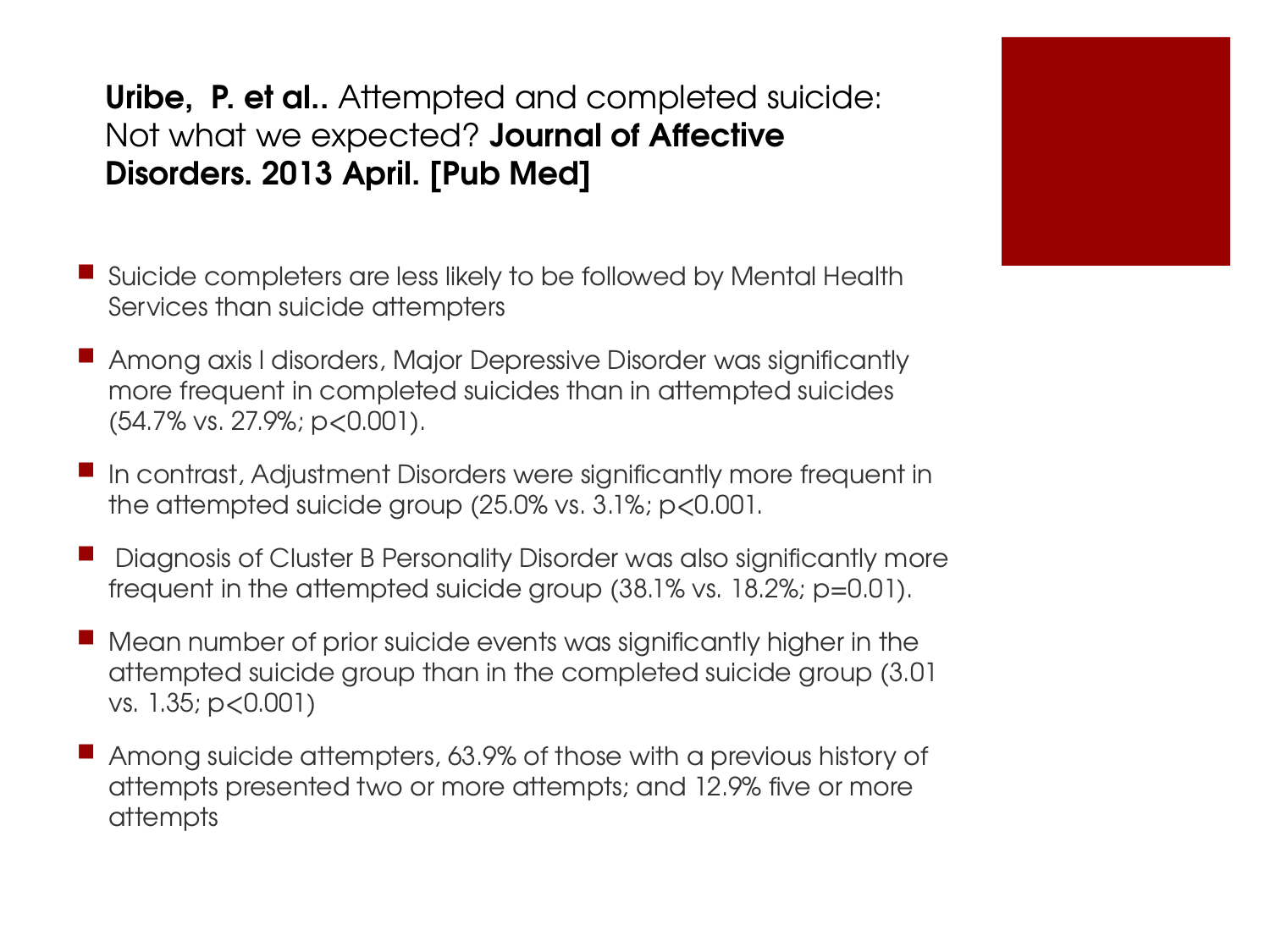

Uribe,  P. et al.. Attempted and completed suicide: Not what we expected? Journal of Affective Disorders. 2013 April. [Pub Med]

Suicide completers are less likely to be followed by Mental Health Services than suicide attempters
Among axis l disorders, Major Depressive Disorder was significantly more frequent in completed suicides than in attempted suicides (54.7% vs. 27.9%; p<0.001).
In contrast, Adjustment Disorders were significantly more frequent in the attempted suicide group (25.0% vs. 3.1%; p<0.001.
 Diagnosis of Cluster B Personality Disorder was also significantly more frequent in the attempted suicide group (38.1% vs. 18.2%; p=0.01).
Mean number of prior suicide events was significantly higher in the attempted suicide group than in the completed suicide group (3.01 vs. 1.35; p<0.001)
Among suicide attempters, 63.9% of those with a previous history of attempts presented two or more attempts; and 12.9% five or more attempts